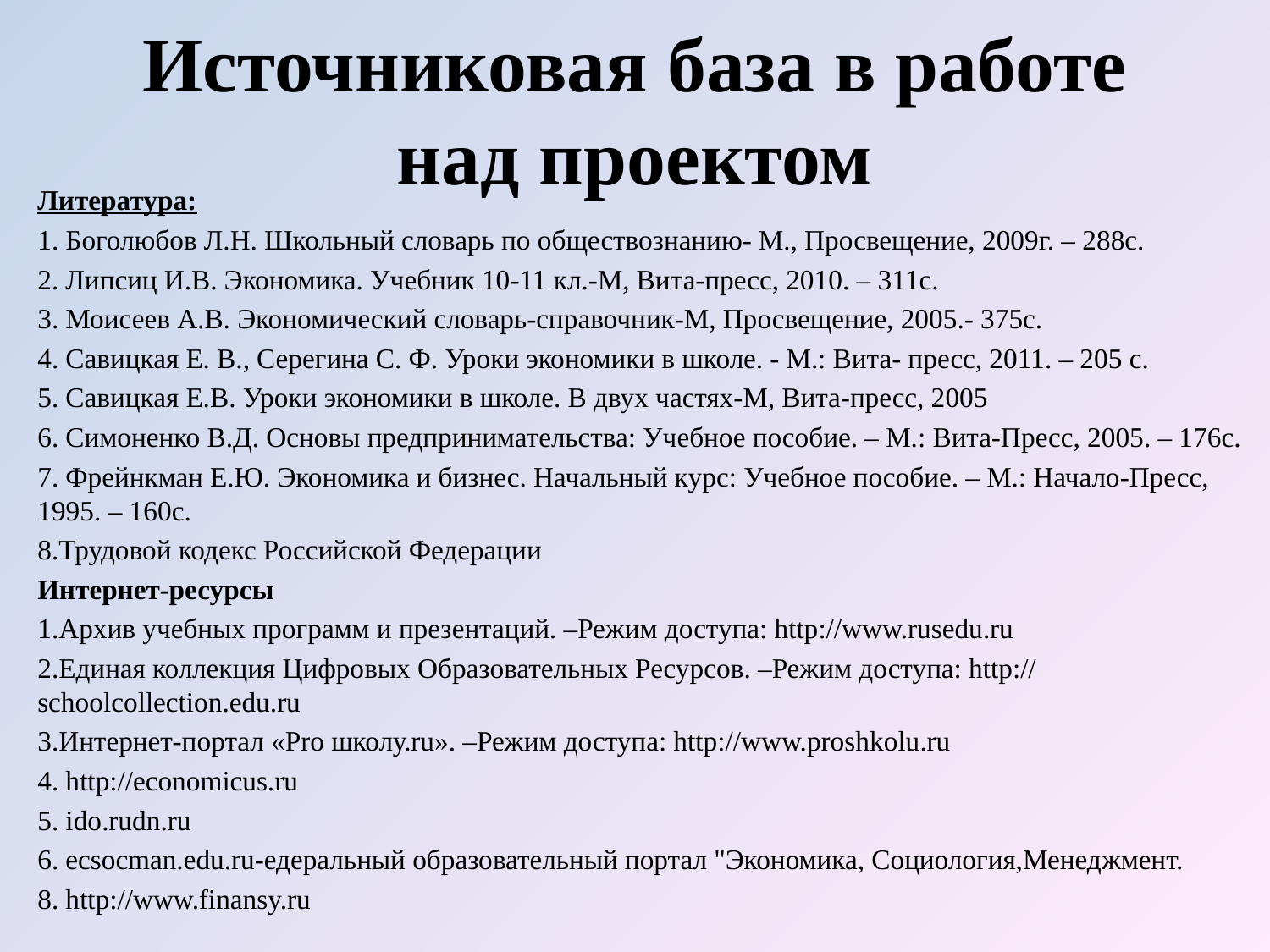

# Источниковая база в работе над проектом
Литература:
1. Боголюбов Л.Н. Школьный словарь по обществознанию- М., Просвещение, 2009г. – 288с.
2. Липсиц И.В. Экономика. Учебник 10-11 кл.-М, Вита-пресс, 2010. – 311с.
3. Моисеев А.В. Экономический словарь-справочник-М, Просвещение, 2005.- 375с.
4. Савицкая Е. В., Серегина С. Ф. Уроки экономики в школе. - М.: Вита- пресс, 2011. – 205 с.
5. Савицкая Е.В. Уроки экономики в школе. В двух частях-М, Вита-пресс, 2005
6. Симоненко В.Д. Основы предпринимательства: Учебное пособие. – М.: Вита-Пресс, 2005. – 176с.
7. Фрейнкман Е.Ю. Экономика и бизнес. Начальный курс: Учебное пособие. – М.: Начало-Пресс, 1995. – 160с.
8.Трудовой кодекс Российской Федерации
Интернет-ресурсы
1.Архив учебных программ и презентаций. –Режим доступа: http://www.rusedu.ru
2.Единая коллекция Цифровых Образовательных Ресурсов. –Режим доступа: http:// schoolcollection.edu.ru
3.Интернет-портал «Рrо школу.ru». –Режим доступа: http://www.proshkolu.ru
4. http://economicus.ru
5. ido.rudn.ru
6. ecsocman.edu.ru-едеральный образовательный портал "Экономика, Социология,Менеджмент.
8. http://www.finansy.ru